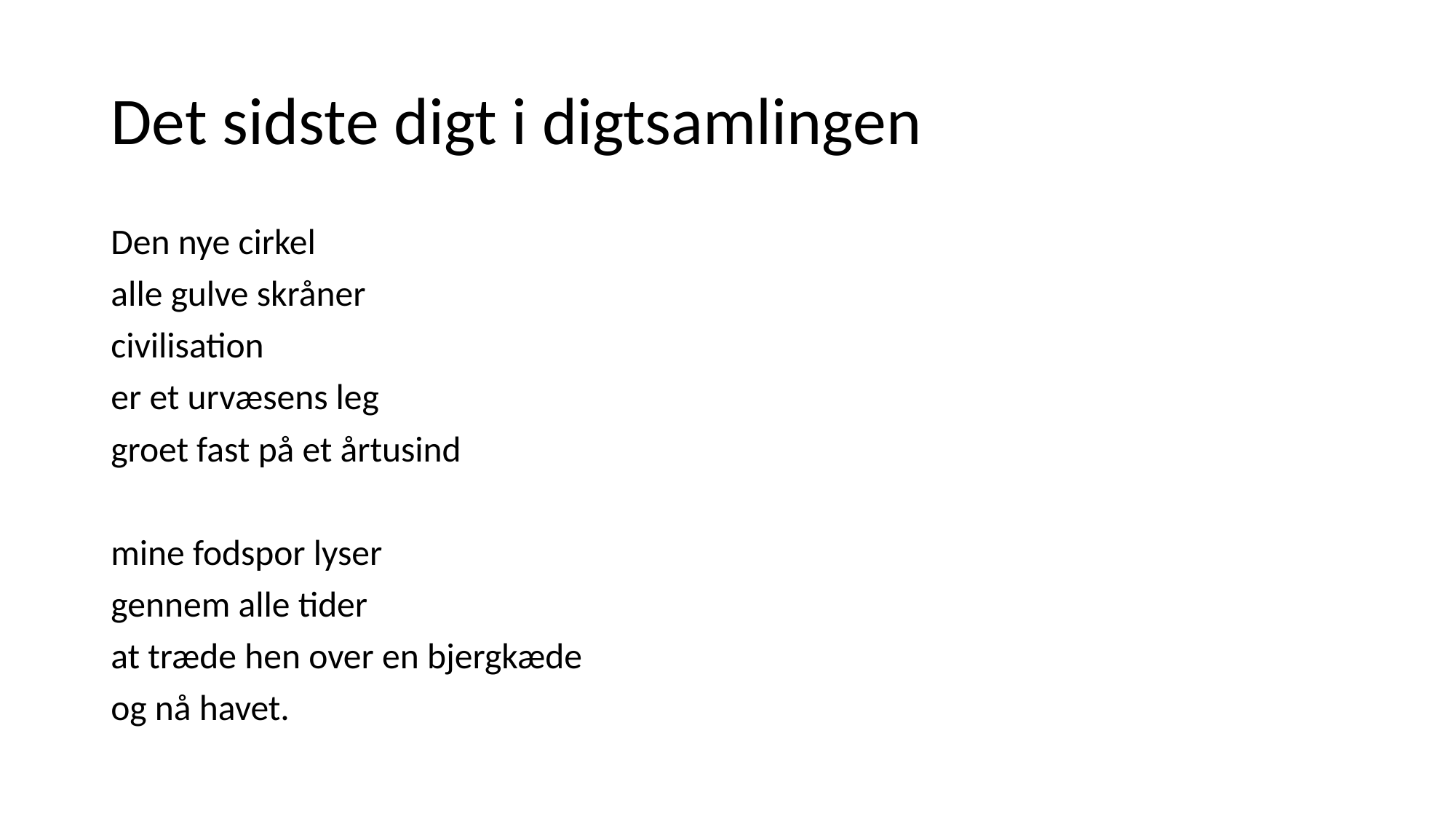

# Det sidste digt i digtsamlingen
Den nye cirkel
alle gulve skråner
civilisation
er et urvæsens leg
groet fast på et årtusind

mine fodspor lyser
gennem alle tider
at træde hen over en bjergkæde
og nå havet.